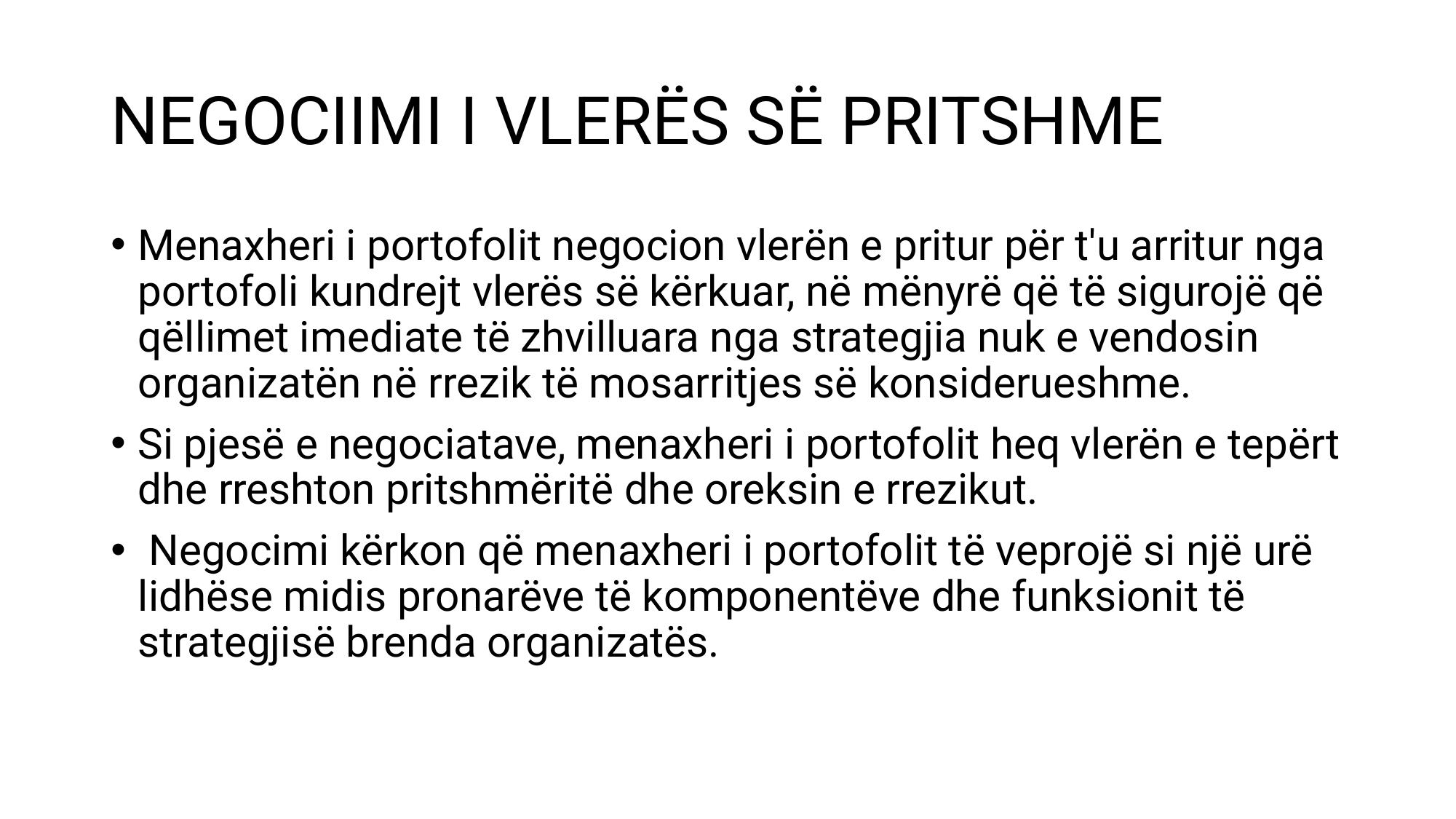

# NEGOCIIMI I VLERËS SË PRITSHME
Menaxheri i portofolit negocion vlerën e pritur për t'u arritur nga portofoli kundrejt vlerës së kërkuar, në mënyrë që të sigurojë që qëllimet imediate të zhvilluara nga strategjia nuk e vendosin organizatën në rrezik të mosarritjes së konsiderueshme.
Si pjesë e negociatave, menaxheri i portofolit heq vlerën e tepërt dhe rreshton pritshmëritë dhe oreksin e rrezikut.
 Negocimi kërkon që menaxheri i portofolit të veprojë si një urë lidhëse midis pronarëve të komponentëve dhe funksionit të strategjisë brenda organizatës.